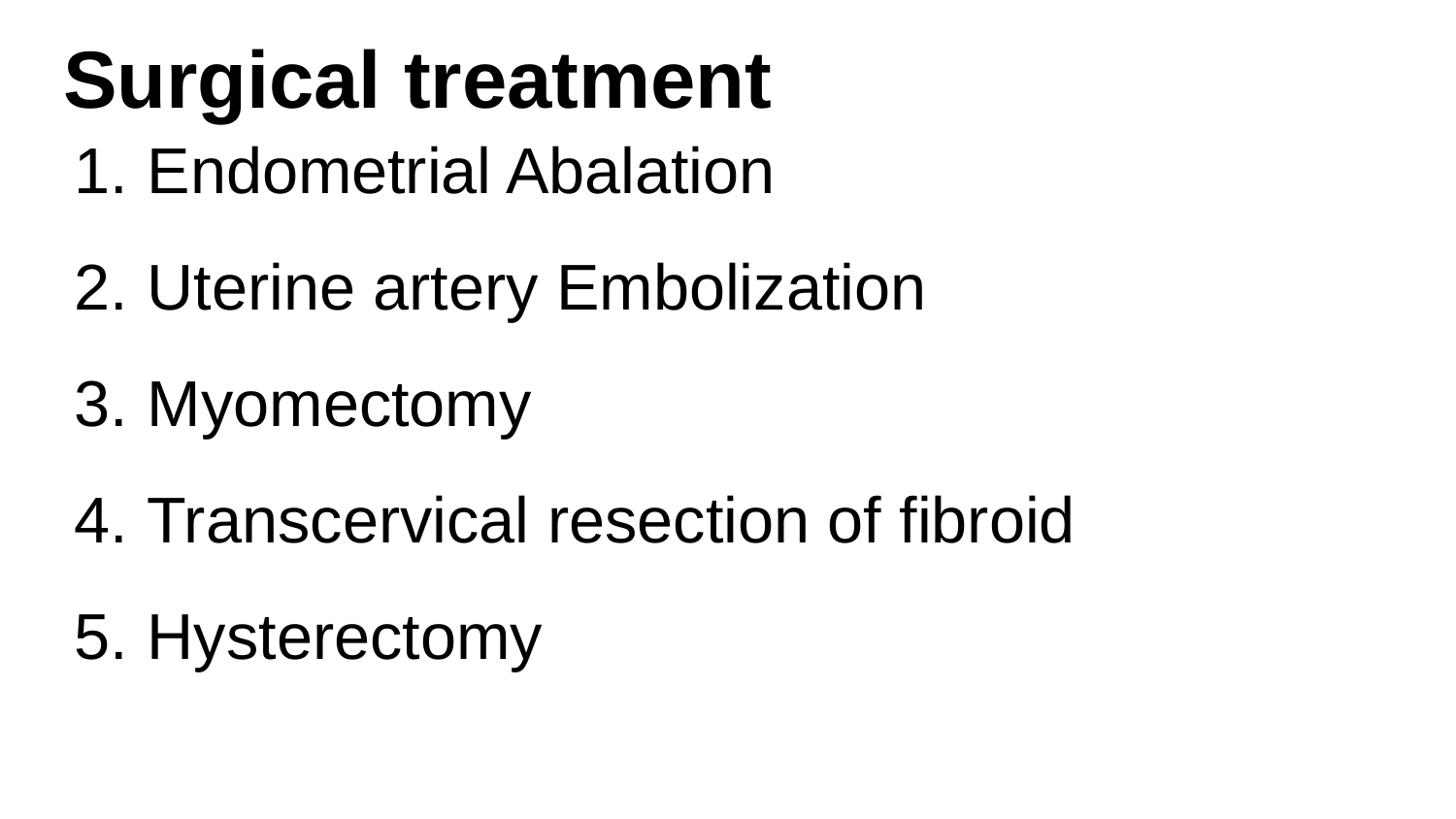

# Surgical treatment
Endometrial Abalation
Uterine artery Embolization
Myomectomy
Transcervical resection of fibroid
Hysterectomy